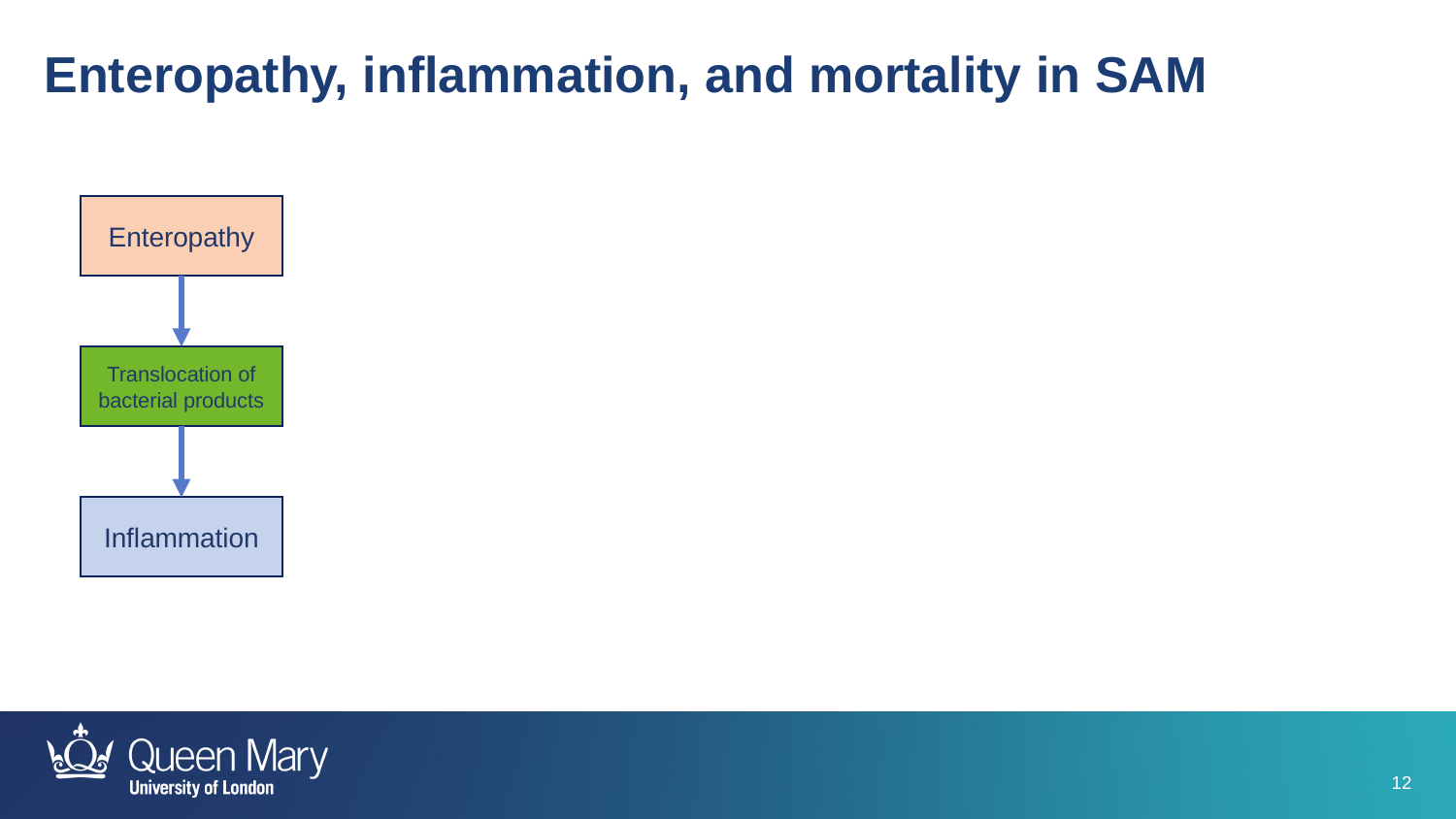

Enteropathy, inflammation, and mortality in SAM
Enteropathy
Translocation of bacterial products
Inflammation